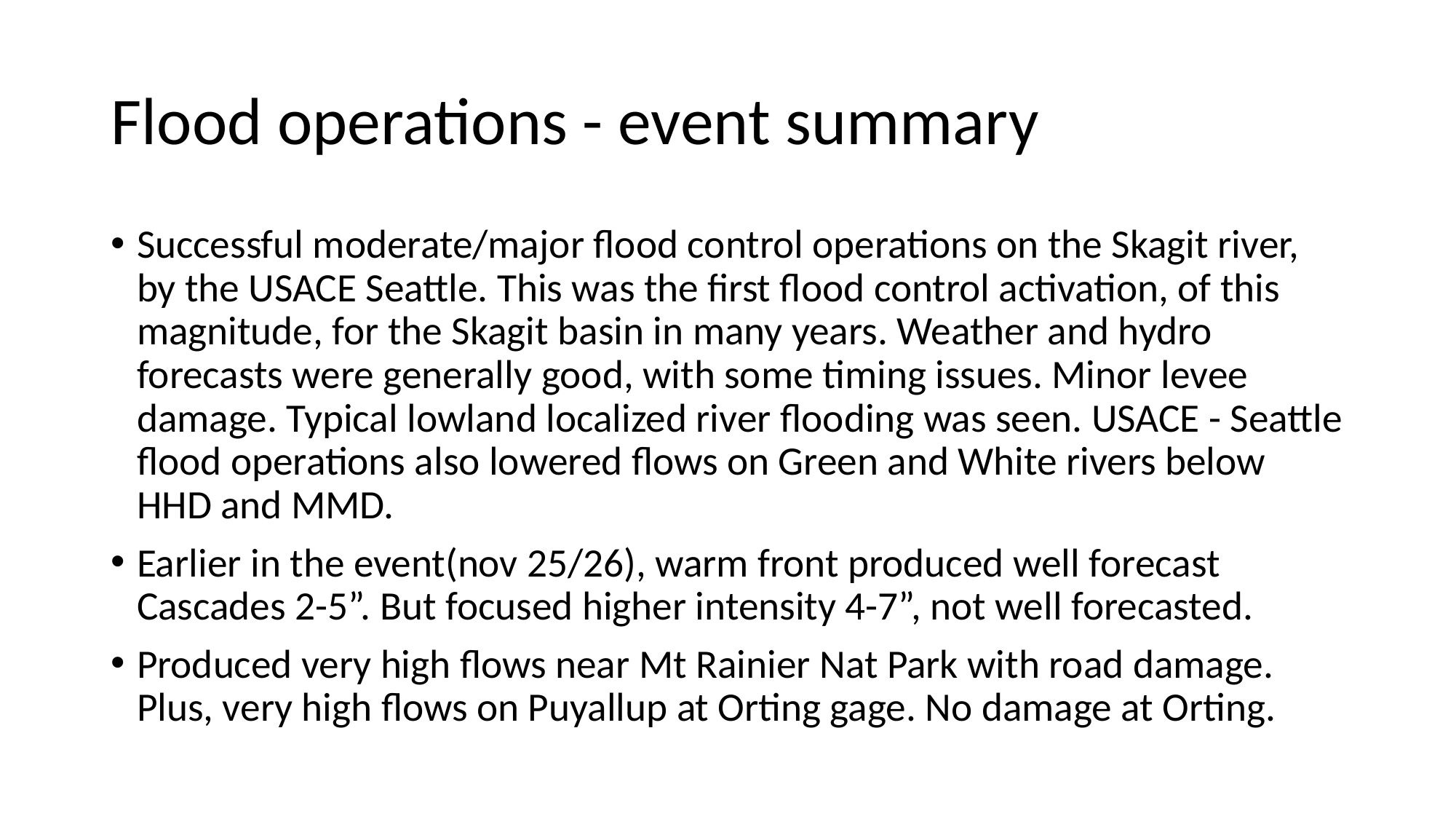

# Flood operations - event summary
Successful moderate/major flood control operations on the Skagit river, by the USACE Seattle. This was the first flood control activation, of this magnitude, for the Skagit basin in many years. Weather and hydro forecasts were generally good, with some timing issues. Minor levee damage. Typical lowland localized river flooding was seen. USACE - Seattle flood operations also lowered flows on Green and White rivers below HHD and MMD.
Earlier in the event(nov 25/26), warm front produced well forecast Cascades 2-5”. But focused higher intensity 4-7”, not well forecasted.
Produced very high flows near Mt Rainier Nat Park with road damage. Plus, very high flows on Puyallup at Orting gage. No damage at Orting.